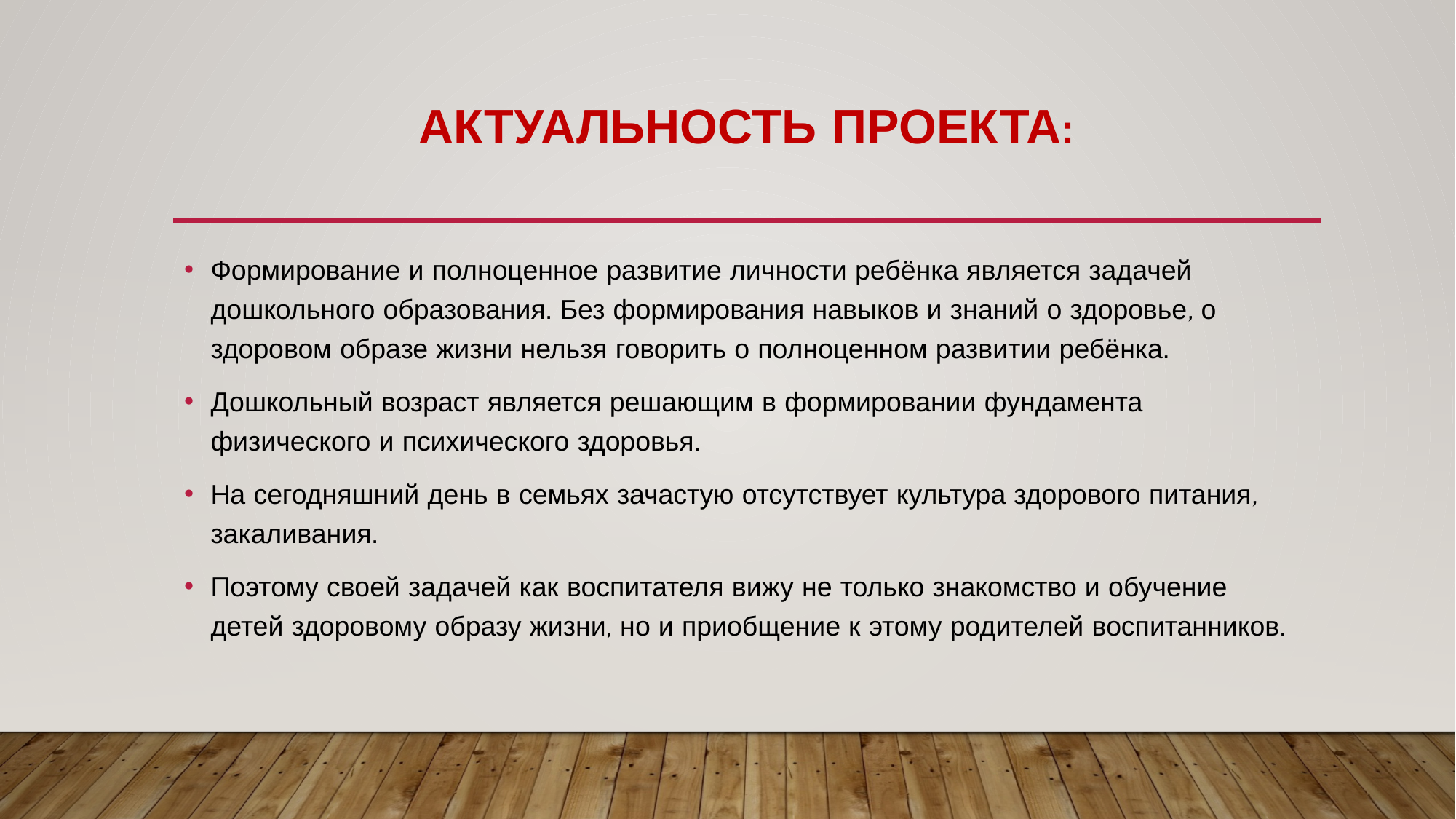

# Актуальность проекта:
Формирование и полноценное развитие личности ребёнка является задачей дошкольного образования. Без формирования навыков и знаний о здоровье, о здоровом образе жизни нельзя говорить о полноценном развитии ребёнка.
Дошкольный возраст является решающим в формировании фундамента физического и психического здоровья.
На сегодняшний день в семьях зачастую отсутствует культура здорового питания, закаливания.
Поэтому своей задачей как воспитателя вижу не только знакомство и обучение детей здоровому образу жизни, но и приобщение к этому родителей воспитанников.